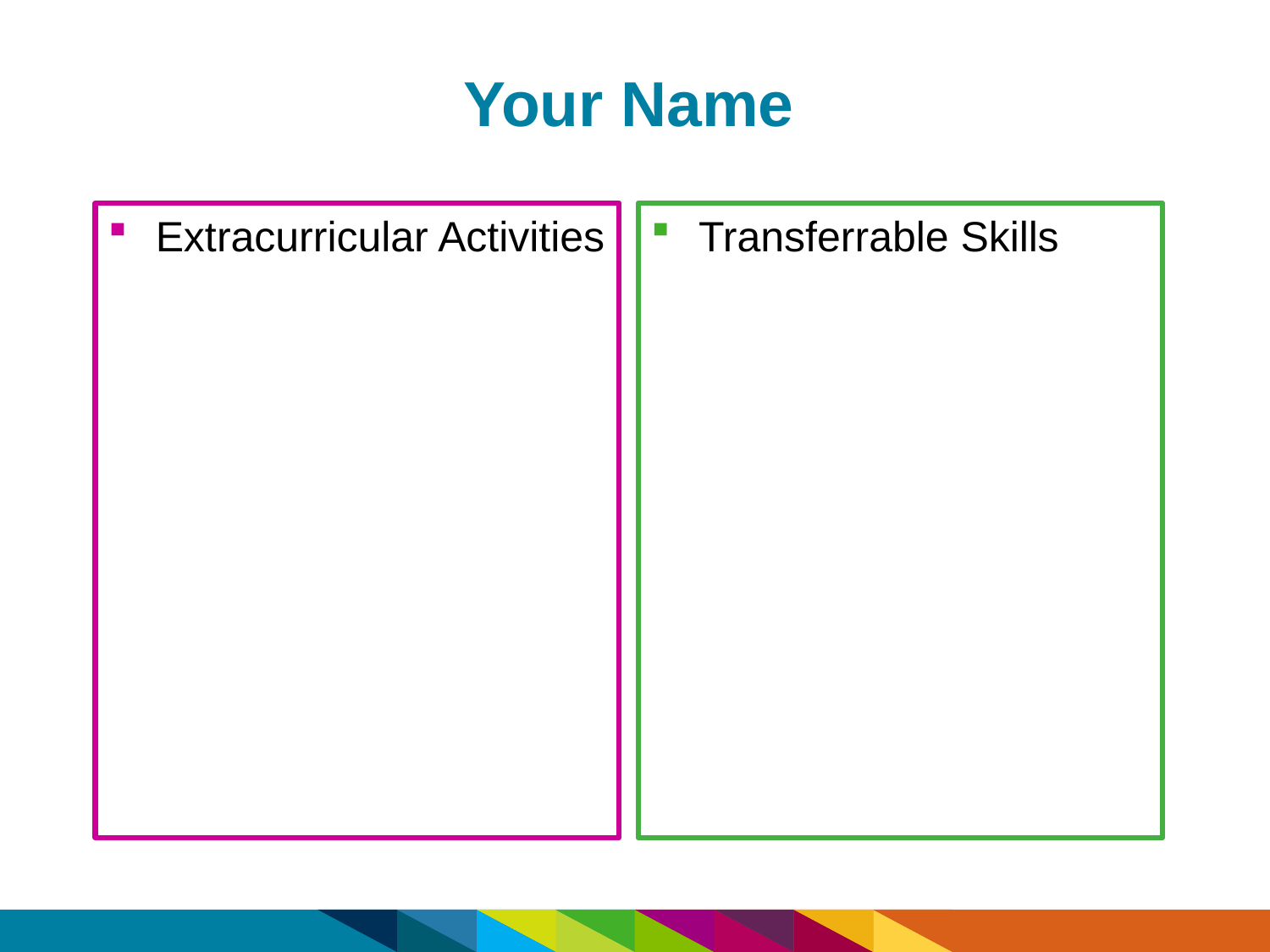

# Your Name
Extracurricular Activities
Transferrable Skills